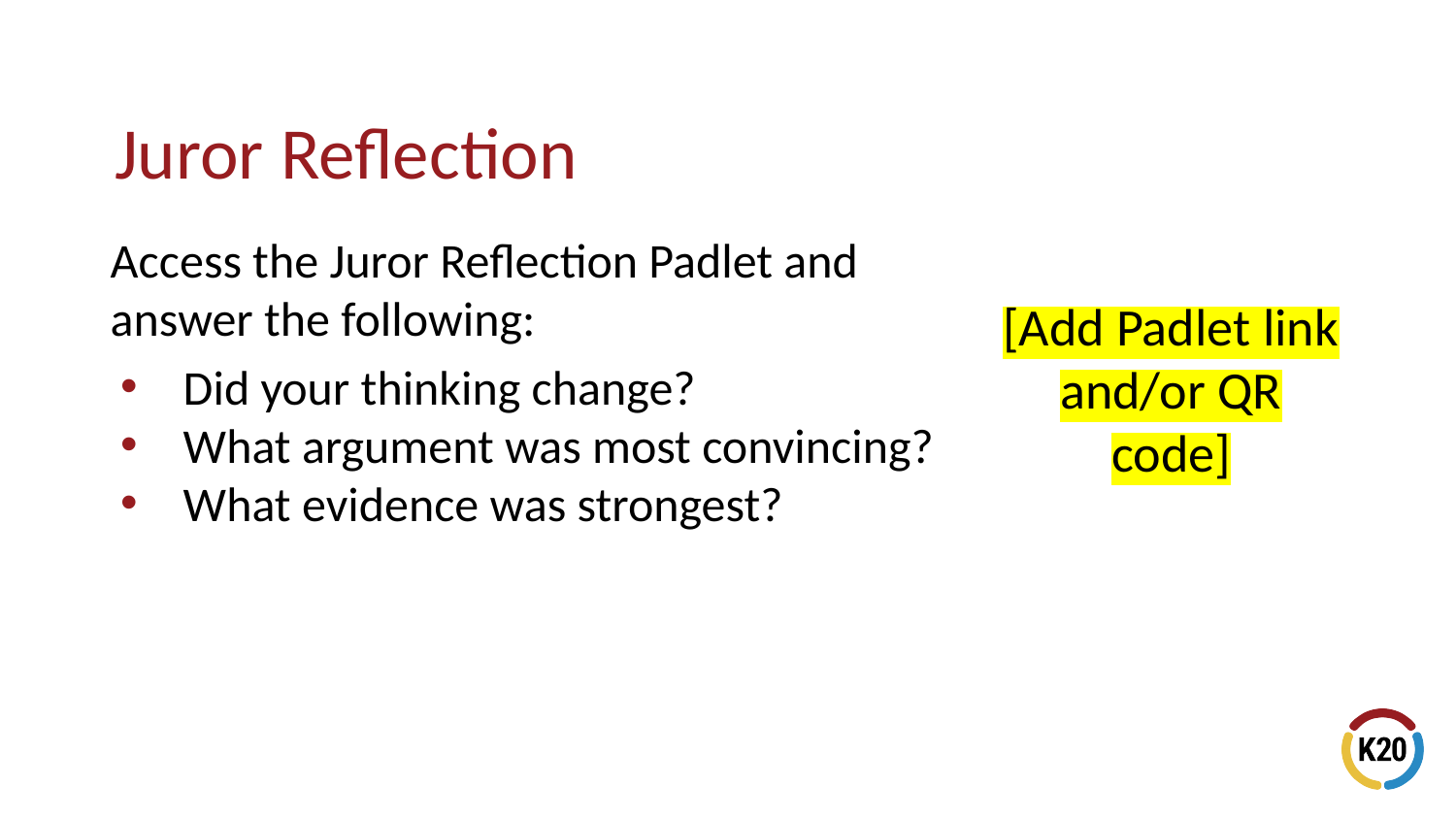

# Juror Reflection
Access the Juror Reflection Padlet and answer the following:
Did your thinking change?
What argument was most convincing?
What evidence was strongest?
[Add Padlet link and/or QR code]